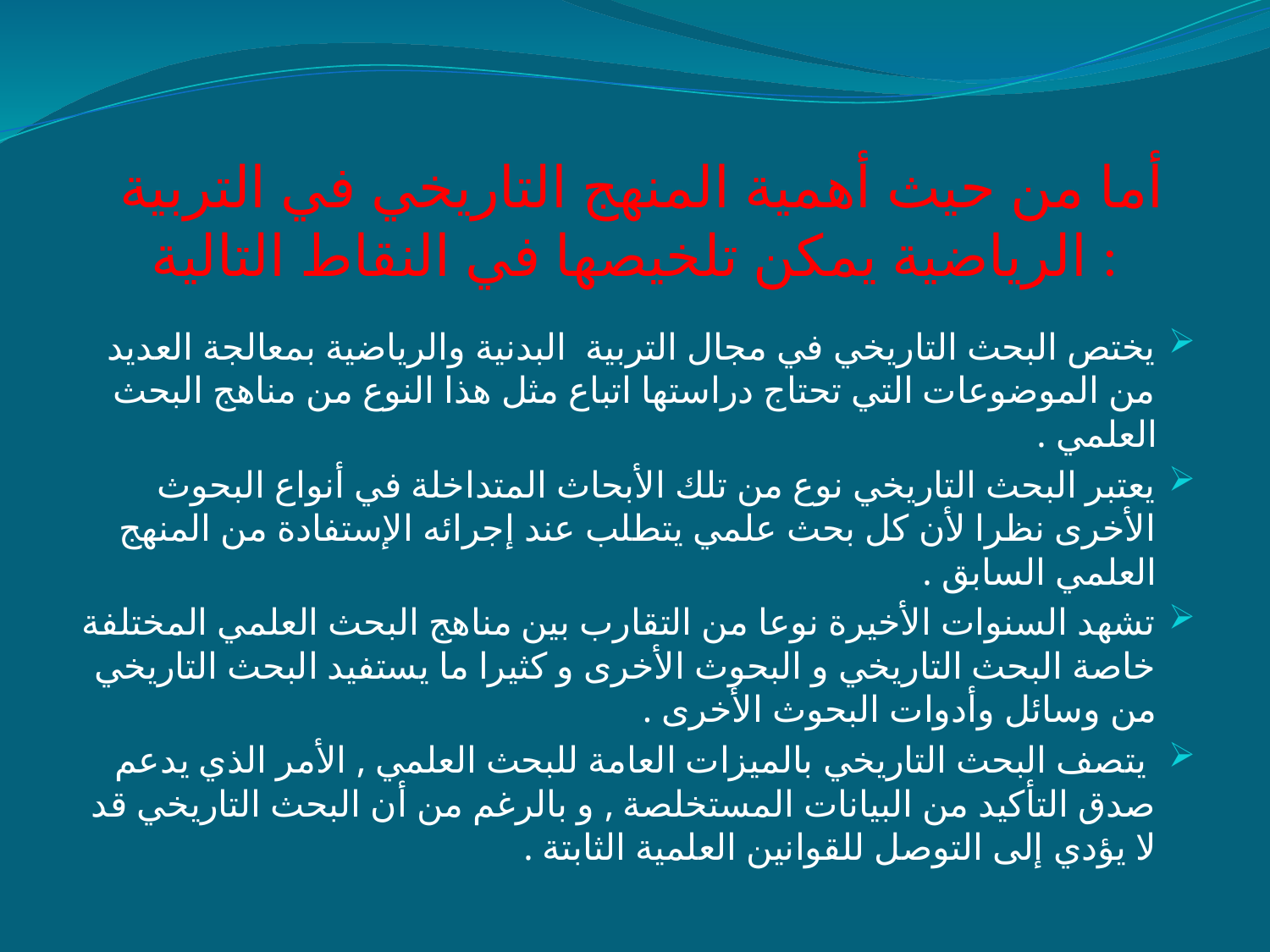

# أما من حيث أهمية المنهج التاريخي في التربية الرياضية يمكن تلخيصها في النقاط التالية :
يختص البحث التاريخي في مجال التربية  البدنية والرياضية بمعالجة العديد من الموضوعات التي تحتاج دراستها اتباع مثل هذا النوع من مناهج البحث العلمي .
يعتبر البحث التاريخي نوع من تلك الأبحاث المتداخلة في أنواع البحوث الأخرى نظرا لأن كل بحث علمي يتطلب عند إجرائه الإستفادة من المنهج العلمي السابق .
تشهد السنوات الأخيرة نوعا من التقارب بين مناهج البحث العلمي المختلفة خاصة البحث التاريخي و البحوث الأخرى و كثيرا ما يستفيد البحث التاريخي من وسائل وأدوات البحوث الأخرى .
 يتصف البحث التاريخي بالميزات العامة للبحث العلمي , الأمر الذي يدعم صدق التأكيد من البيانات المستخلصة , و بالرغم من أن البحث التاريخي قد لا يؤدي إلى التوصل للقوانين العلمية الثابتة .